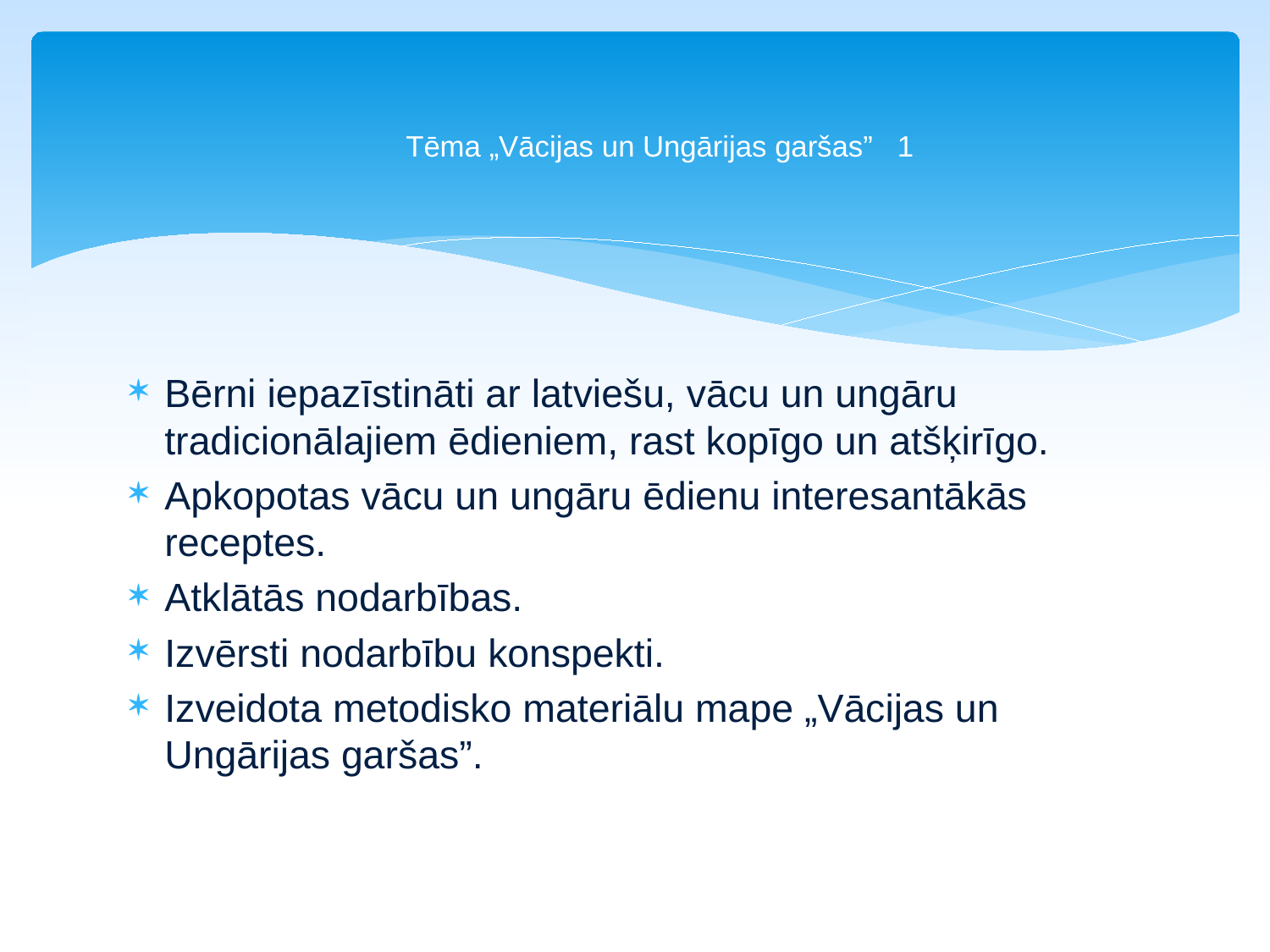

# Tēma „Vācijas un Ungārijas garšas”   1

Bērni iepazīstināti ar latviešu, vācu un ungāru tradicionālajiem ēdieniem, rast kopīgo un atšķirīgo.
Apkopotas vācu un ungāru ēdienu interesantākās receptes.
Atklātās nodarbības.
Izvērsti nodarbību konspekti.
Izveidota metodisko materiālu mape „Vācijas un Ungārijas garšas”.